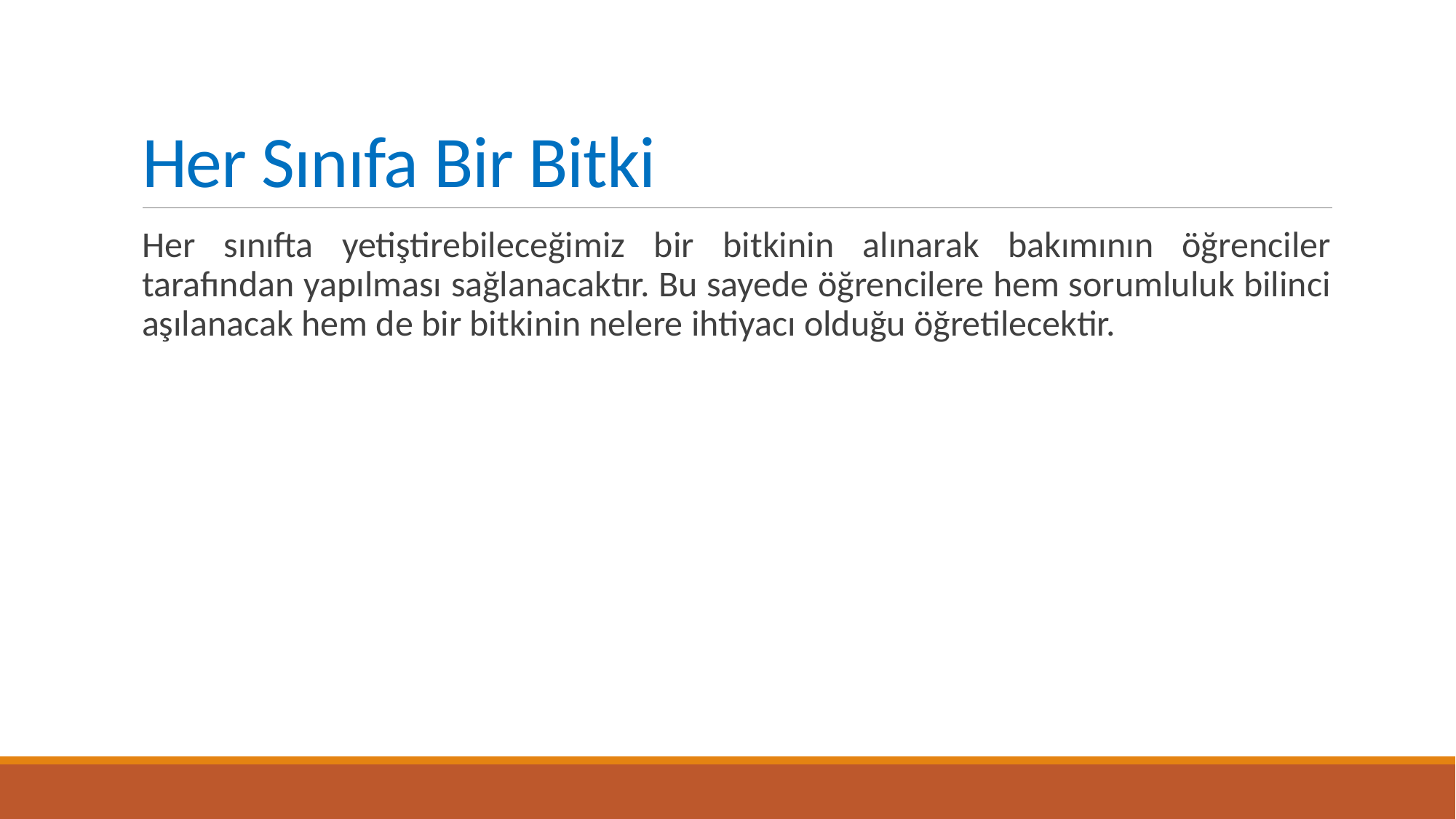

# Her Sınıfa Bir Bitki
Her sınıfta yetiştirebileceğimiz bir bitkinin alınarak bakımının öğrenciler tarafından yapılması sağlanacaktır. Bu sayede öğrencilere hem sorumluluk bilinci aşılanacak hem de bir bitkinin nelere ihtiyacı olduğu öğretilecektir.